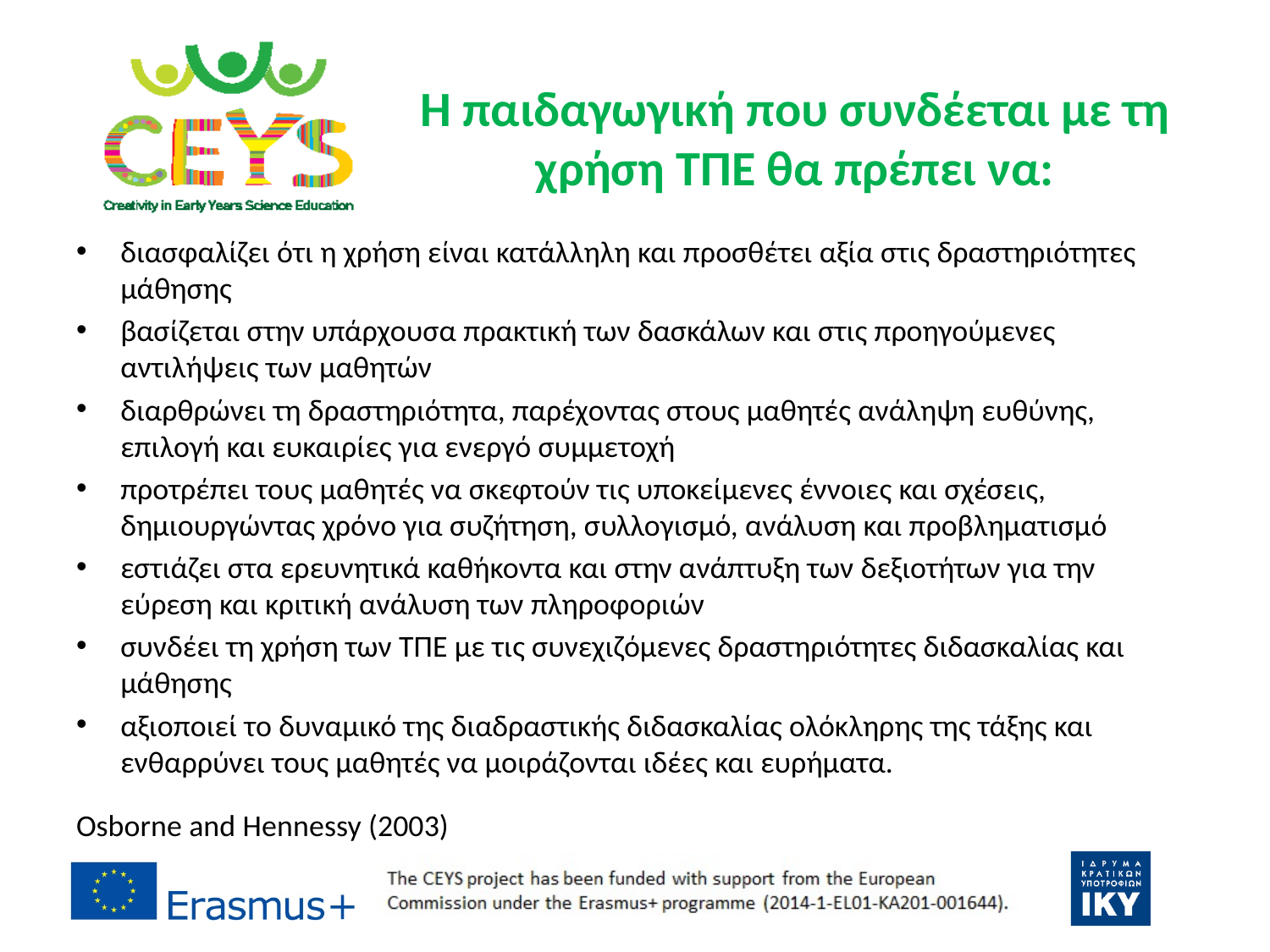

# Η παιδαγωγική που συνδέεται με τη χρήση ΤΠΕ θα πρέπει να:
διασφαλίζει ότι η χρήση είναι κατάλληλη και προσθέτει αξία στις δραστηριότητες μάθησης
βασίζεται στην υπάρχουσα πρακτική των δασκάλων και στις προηγούμενες αντιλήψεις των μαθητών
διαρθρώνει τη δραστηριότητα, παρέχοντας στους μαθητές ανάληψη ευθύνης, επιλογή και ευκαιρίες για ενεργό συμμετοχή
προτρέπει τους μαθητές να σκεφτούν τις υποκείμενες έννοιες και σχέσεις, δημιουργώντας χρόνο για συζήτηση, συλλογισμό, ανάλυση και προβληματισμό
εστιάζει στα ερευνητικά καθήκοντα και στην ανάπτυξη των δεξιοτήτων για την εύρεση και κριτική ανάλυση των πληροφοριών
συνδέει τη χρήση των ΤΠΕ με τις συνεχιζόμενες δραστηριότητες διδασκαλίας και μάθησης
αξιοποιεί το δυναμικό της διαδραστικής διδασκαλίας ολόκληρης της τάξης και ενθαρρύνει τους μαθητές να μοιράζονται ιδέες και ευρήματα.

Osborne and Hennessy (2003)